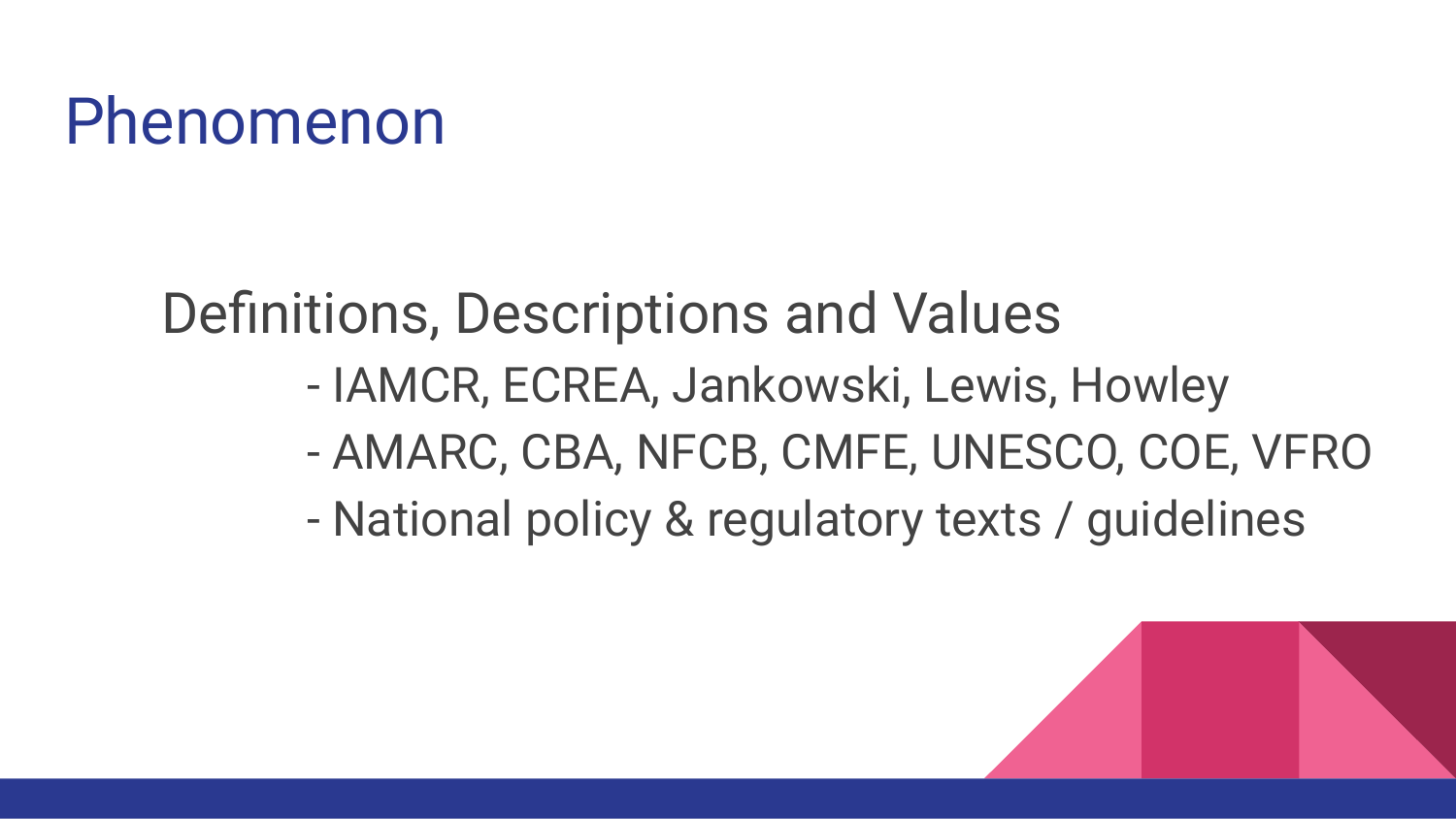

# Phenomenon

Definitions, Descriptions and Values
     	- IAMCR, ECREA, Jankowski, Lewis, Howley
     	- AMARC, CBA, NFCB, CMFE, UNESCO, COE, VFRO
     	- National policy & regulatory texts / guidelines